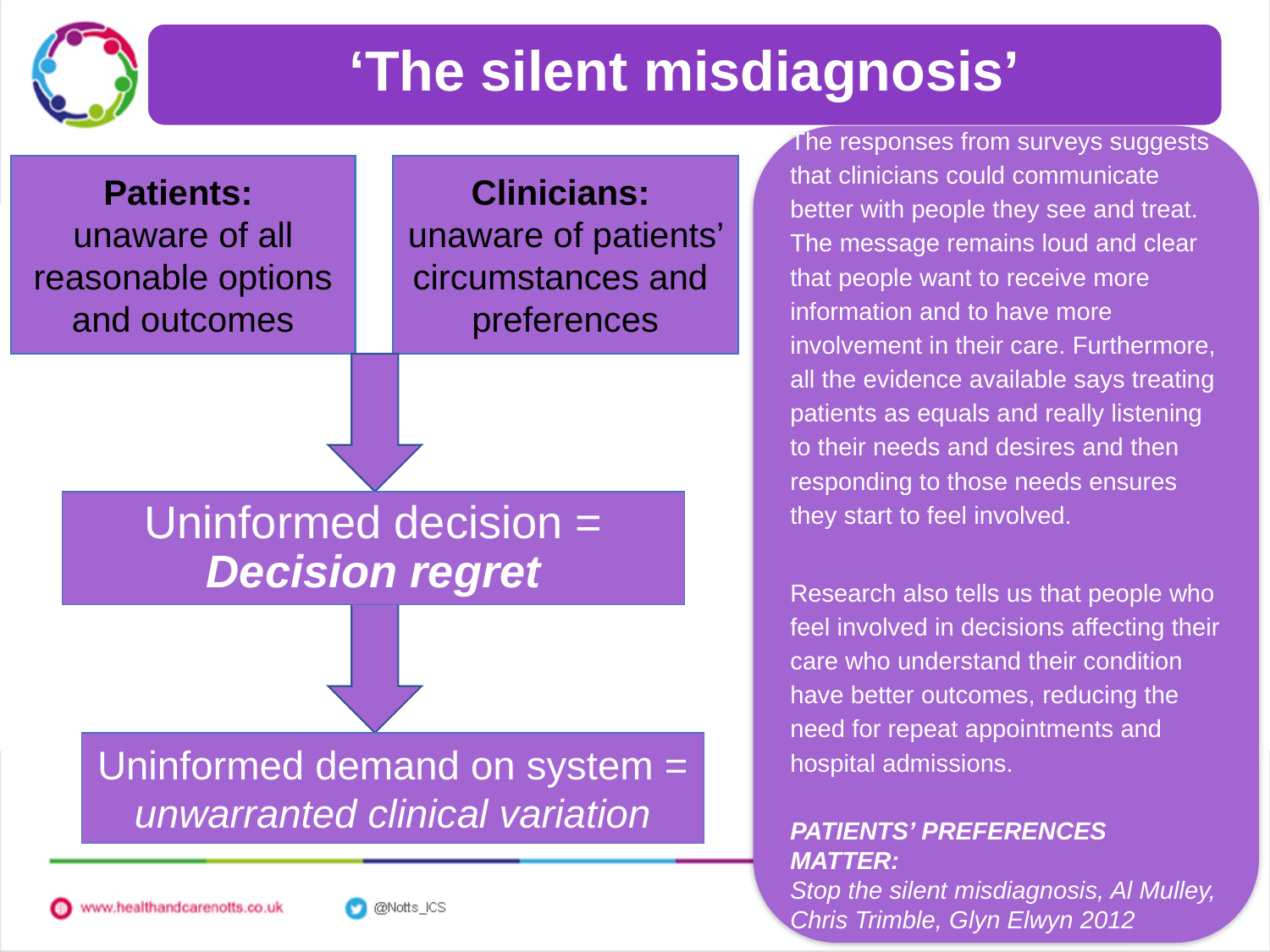

‘The silent misdiagnosis’

The responses from surveys suggests that clinicians could communicate better with people they see and treat. The message remains loud and clear that people want to receive more information and to have more involvement in their care. Furthermore, all the evidence available says treating patients as equals and really listening to their needs and desires and then responding to those needs ensures they start to feel involved.

Research also tells us that people who feel involved in decisions affecting their care who understand their condition have better outcomes, reducing the need for repeat appointments and hospital admissions.

PATIENTS’ PREFERENCES MATTER:
Stop the silent misdiagnosis, Al Mulley, Chris Trimble, Glyn Elwyn 2012

Patients:
unaware of all reasonable options and outcomes
Clinicians:
unaware of patients’ circumstances and
preferences

Uninformed decision =
Decision regret

Uninformed demand on system =
unwarranted clinical variation